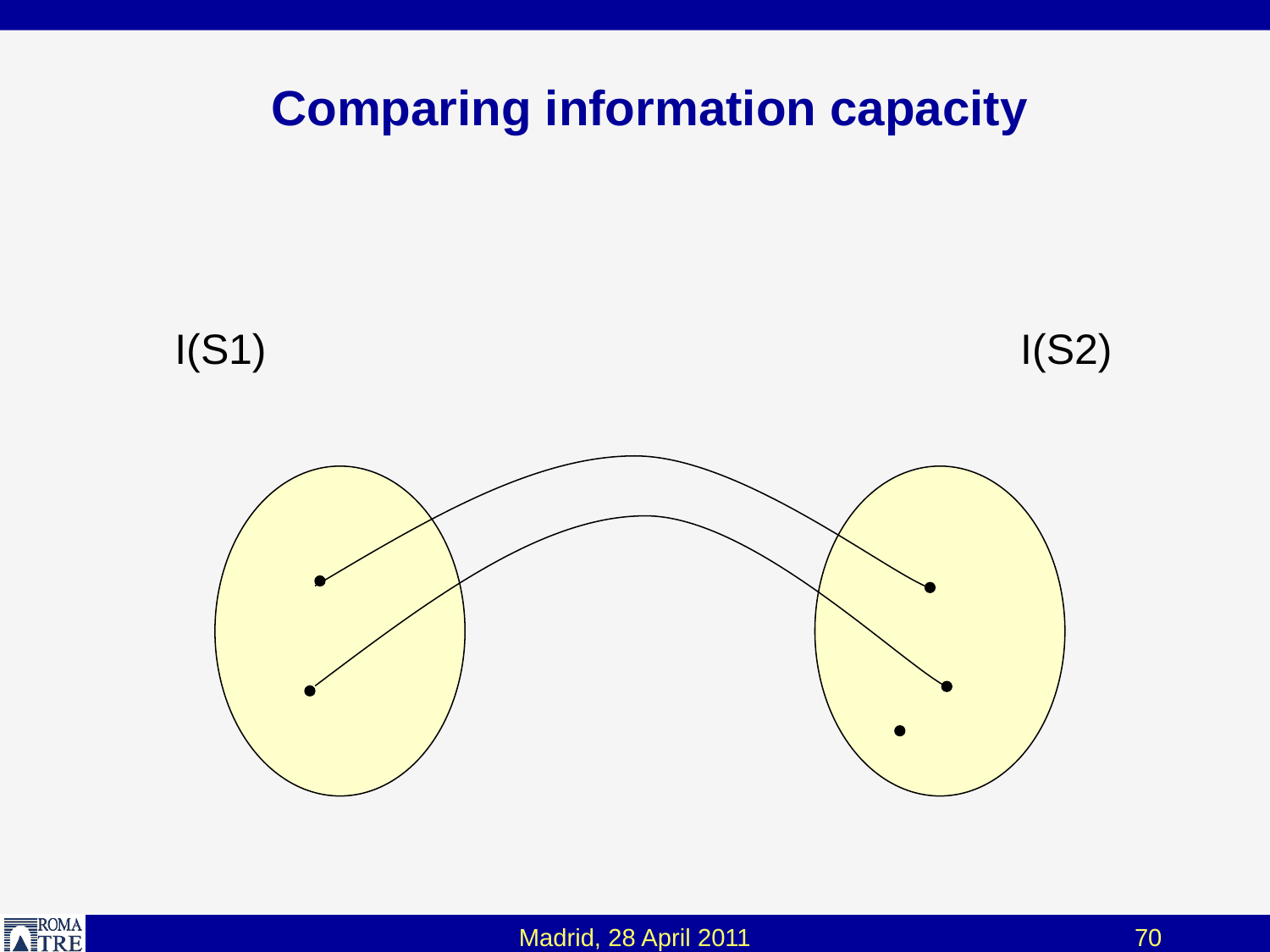

# Comparing information capacity
I(S1)
I(S2)

Madrid, 28 April 2011
70